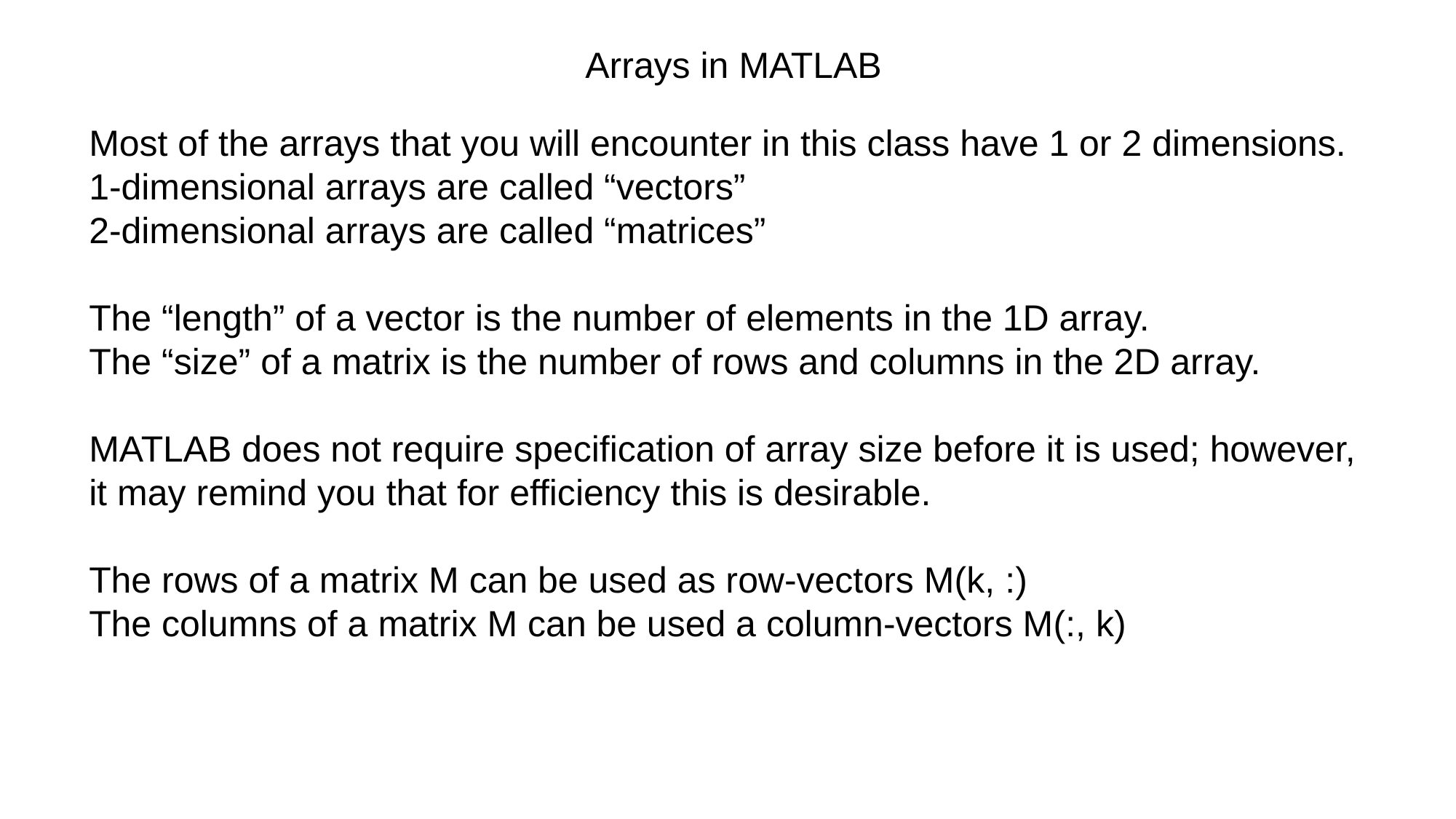

Arrays in MATLAB
Most of the arrays that you will encounter in this class have 1 or 2 dimensions.
1-dimensional arrays are called “vectors”
2-dimensional arrays are called “matrices”

The “length” of a vector is the number of elements in the 1D array.
The “size” of a matrix is the number of rows and columns in the 2D array.

MATLAB does not require specification of array size before it is used; however, it may remind you that for efficiency this is desirable.

The rows of a matrix M can be used as row-vectors M(k, :)
The columns of a matrix M can be used a column-vectors M(:, k)